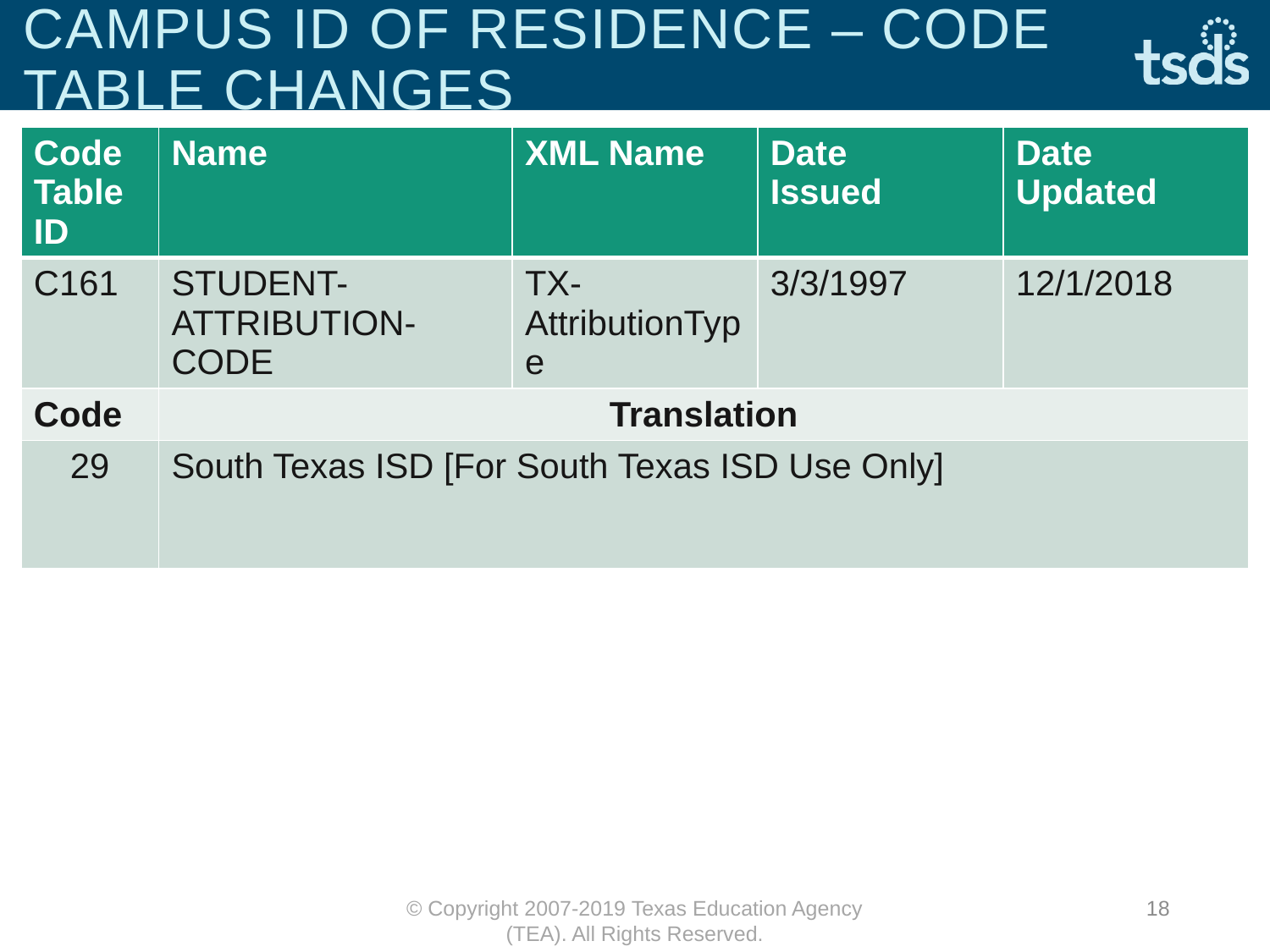

# CAMPUS ID OF RESIDENCE – CODE TABLE CHANGES
| Code Table ID | Name | XML Name | Date Issued | Date Updated |
| --- | --- | --- | --- | --- |
| C161 | STUDENT-ATTRIBUTION-CODE | TX-AttributionType | 3/3/1997 | 12/1/2018 |
| Code | Translation |  |  |  |
| 29 | South Texas ISD [For South Texas ISD Use Only] |  |  |  |
18